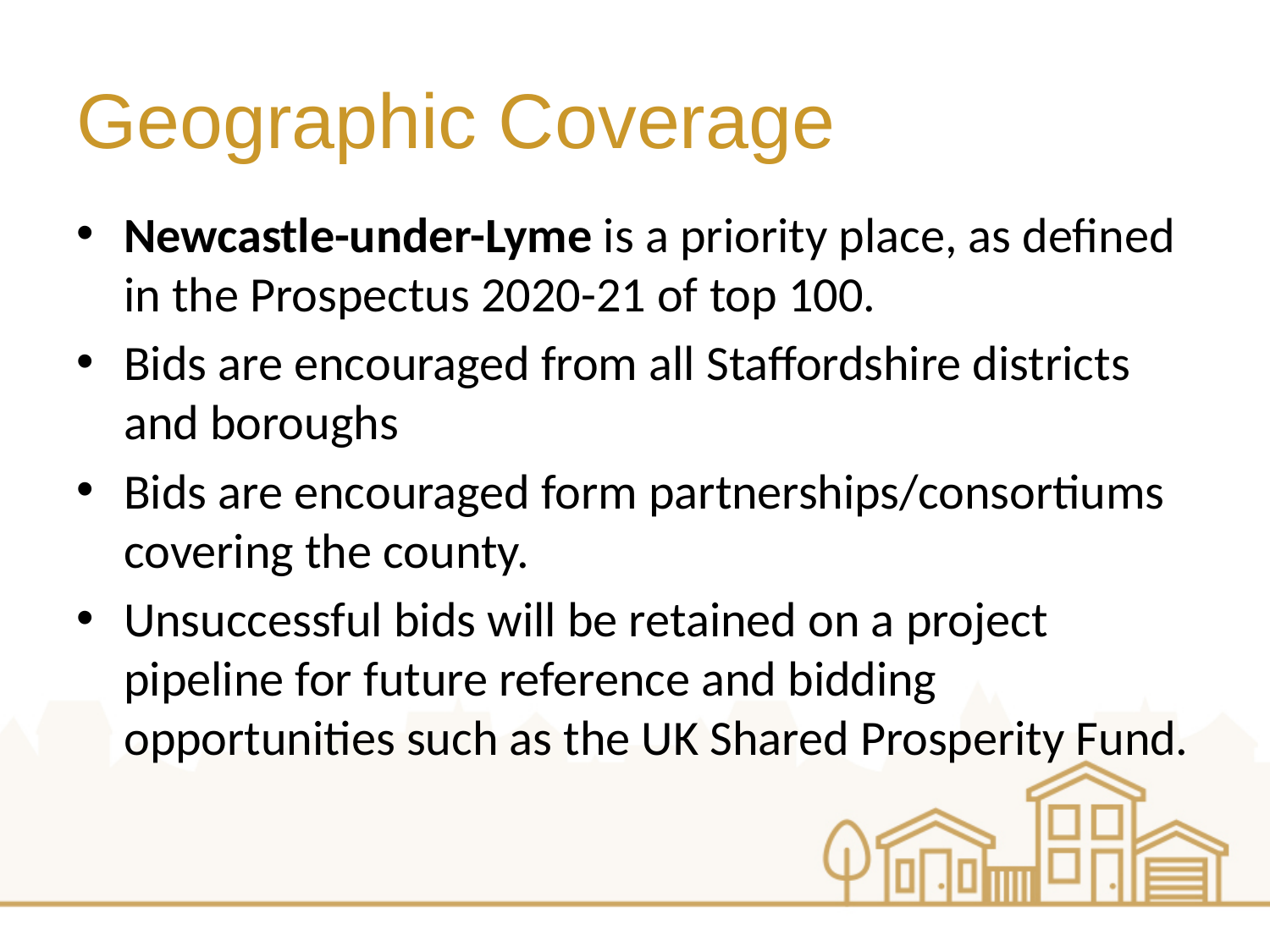

# Geographic Coverage
Newcastle-under-Lyme is a priority place, as defined in the Prospectus 2020-21 of top 100.
Bids are encouraged from all Staffordshire districts and boroughs
Bids are encouraged form partnerships/consortiums covering the county.
Unsuccessful bids will be retained on a project pipeline for future reference and bidding opportunities such as the UK Shared Prosperity Fund.